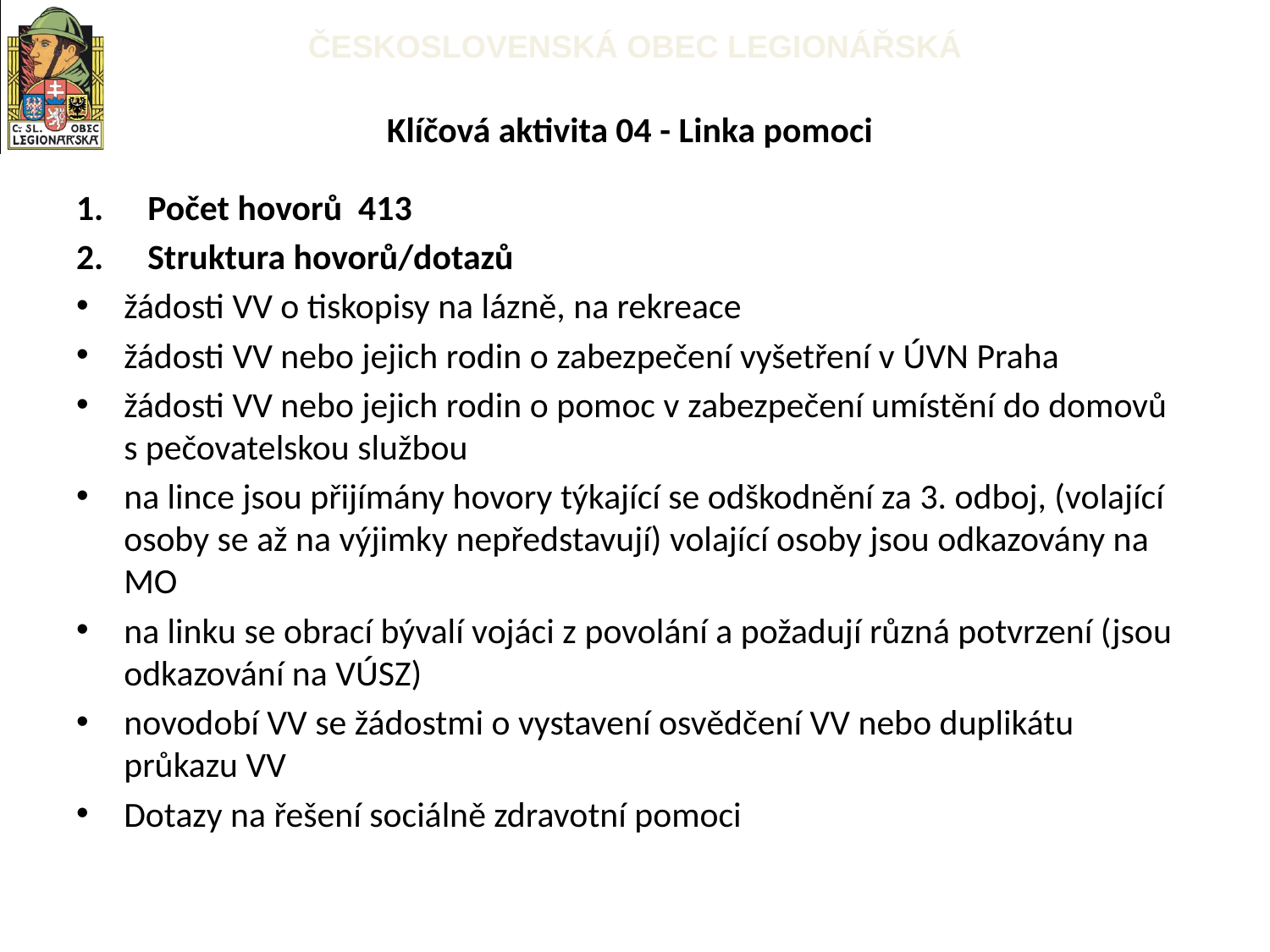

# Klíčová aktivita 04 - Linka pomoci
Počet hovorů  413
Struktura hovorů/dotazů
žádosti VV o tiskopisy na lázně, na rekreace
žádosti VV nebo jejich rodin o zabezpečení vyšetření v ÚVN Praha
žádosti VV nebo jejich rodin o pomoc v zabezpečení umístění do domovů s pečovatelskou službou
na lince jsou přijímány hovory týkající se odškodnění za 3. odboj, (volající osoby se až na výjimky nepředstavují) volající osoby jsou odkazovány na MO
na linku se obrací bývalí vojáci z povolání a požadují různá potvrzení (jsou odkazování na VÚSZ)
novodobí VV se žádostmi o vystavení osvědčení VV nebo duplikátu průkazu VV
Dotazy na řešení sociálně zdravotní pomoci